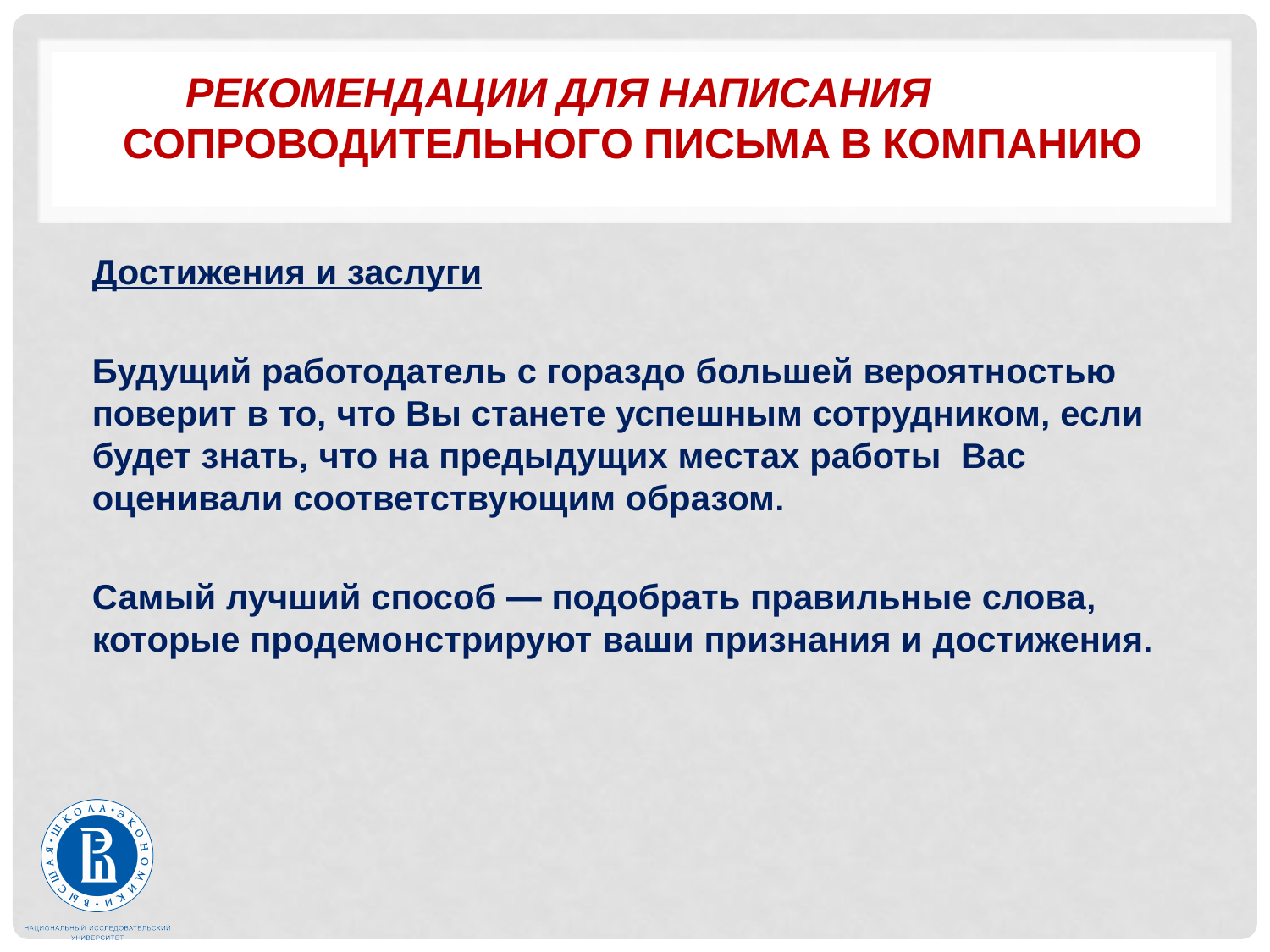

# Рекомендации для написания               сопроводительного письма в компанию
Достижения и заслуги

Будущий работодатель с гораздо большей вероятностью поверит в то, что Вы станете успешным сотрудником, если будет знать, что на предыдущих местах работы  Вас оценивали соответствующим образом.

Самый лучший способ — подобрать правильные слова, которые продемонстрируют ваши признания и достижения.